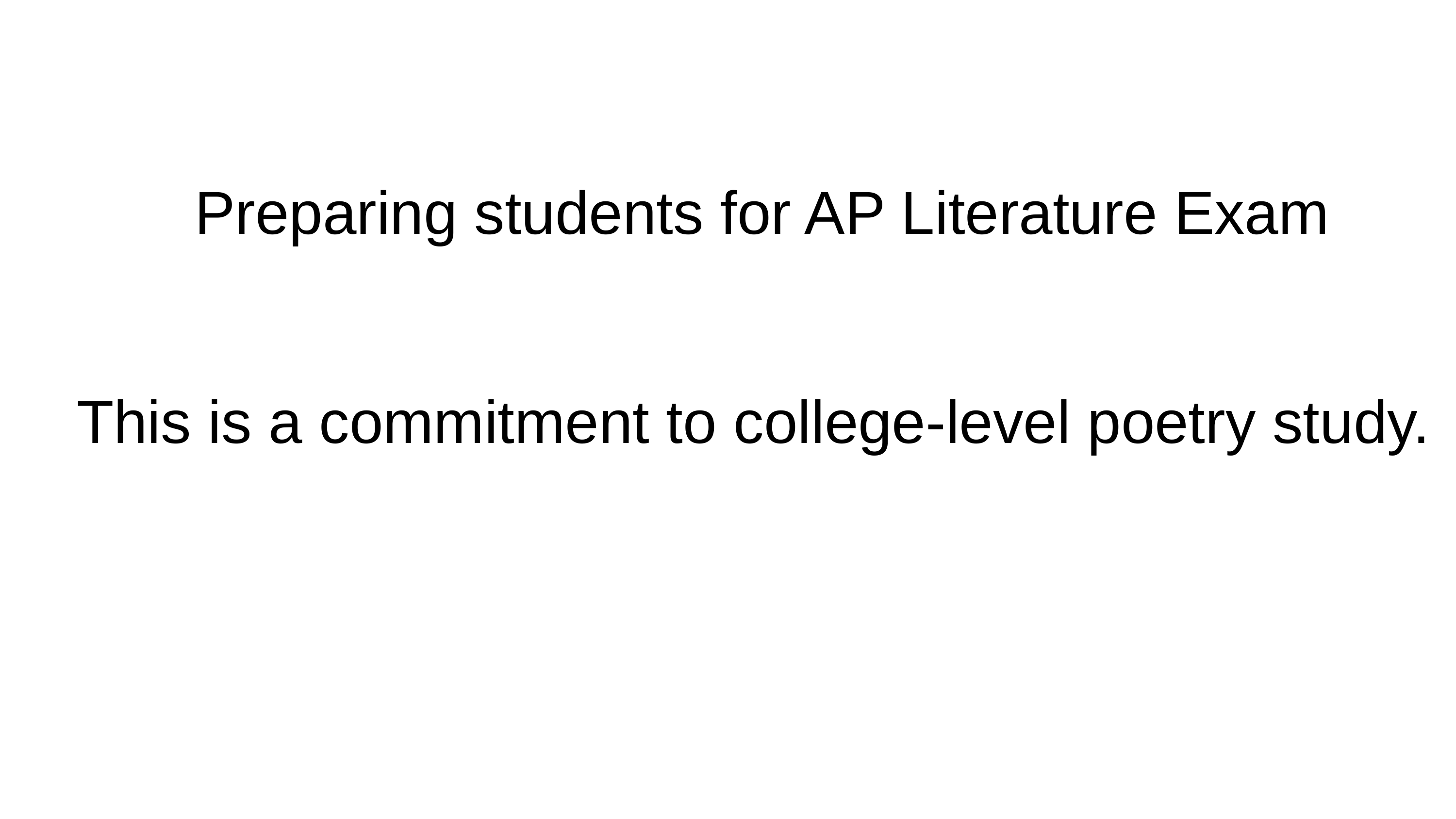

Preparing students for AP Literature Exam

 This is a commitment to college-level poetry study.